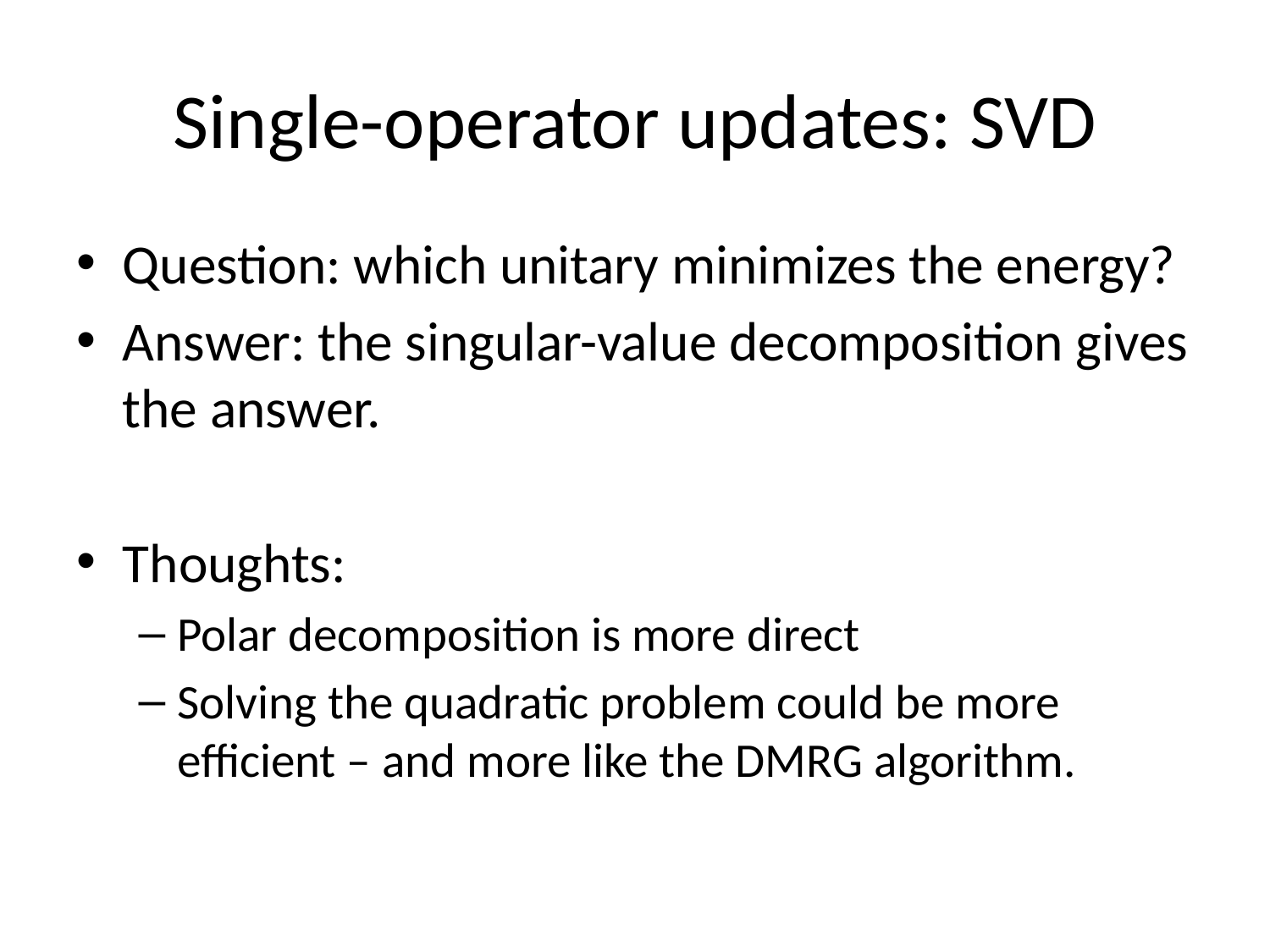

# Single-operator updates: SVD
Question: which unitary minimizes the energy?
Answer: the singular-value decomposition gives the answer.

Thoughts:
Polar decomposition is more direct
Solving the quadratic problem could be more efficient – and more like the DMRG algorithm.